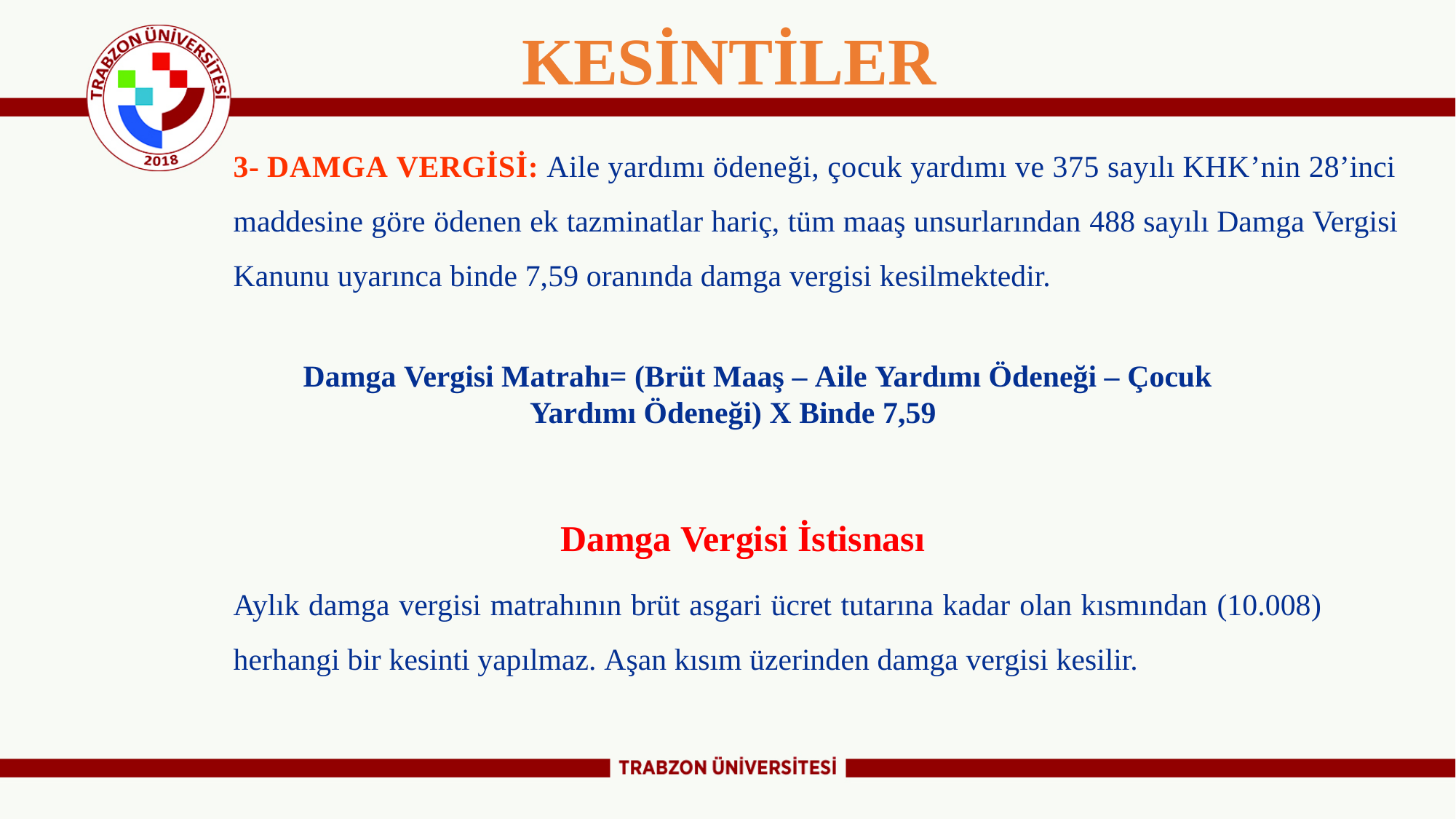

# KESİNTİLER
3- DAMGA VERGİSİ: Aile yardımı ödeneği, çocuk yardımı ve 375 sayılı KHK’nin 28’inci maddesine göre ödenen ek tazminatlar hariç, tüm maaş unsurlarından 488 sayılı Damga Vergisi Kanunu uyarınca binde 7,59 oranında damga vergisi kesilmektedir.

Damga Vergisi Matrahı= (Brüt Maaş – Aile Yardımı Ödeneği – Çocuk
Yardımı Ödeneği) X Binde 7,59

Damga Vergisi İstisnası

Aylık damga vergisi matrahının brüt asgari ücret tutarına kadar olan kısmından (10.008) herhangi bir kesinti yapılmaz. Aşan kısım üzerinden damga vergisi kesilir.